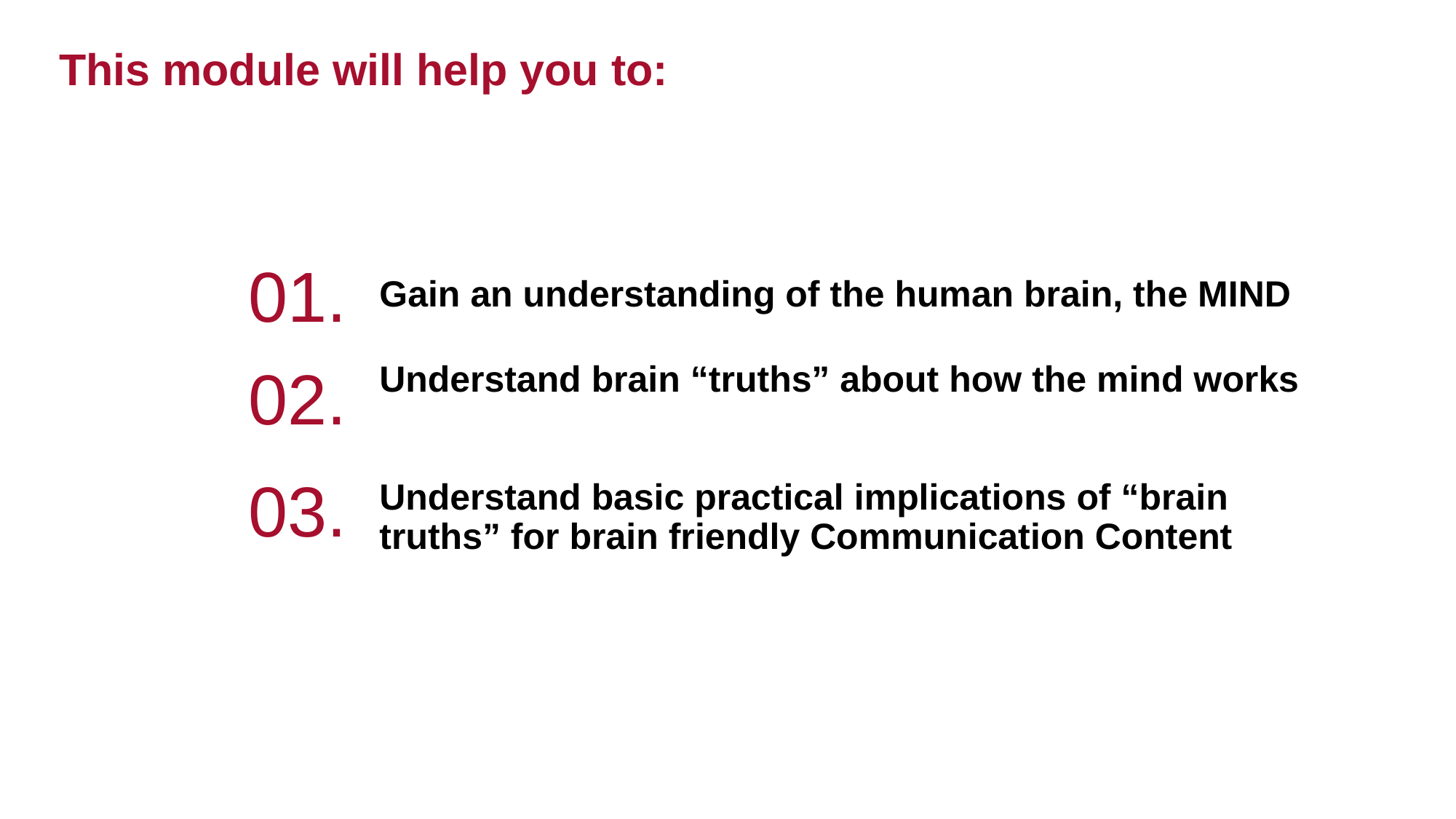

# This module will help you to:
01.
Gain an understanding of the human brain, the MIND
Understand brain “truths” about how the mind works
02.
03.
Understand basic practical implications of “brain truths” for brain friendly Communication Content